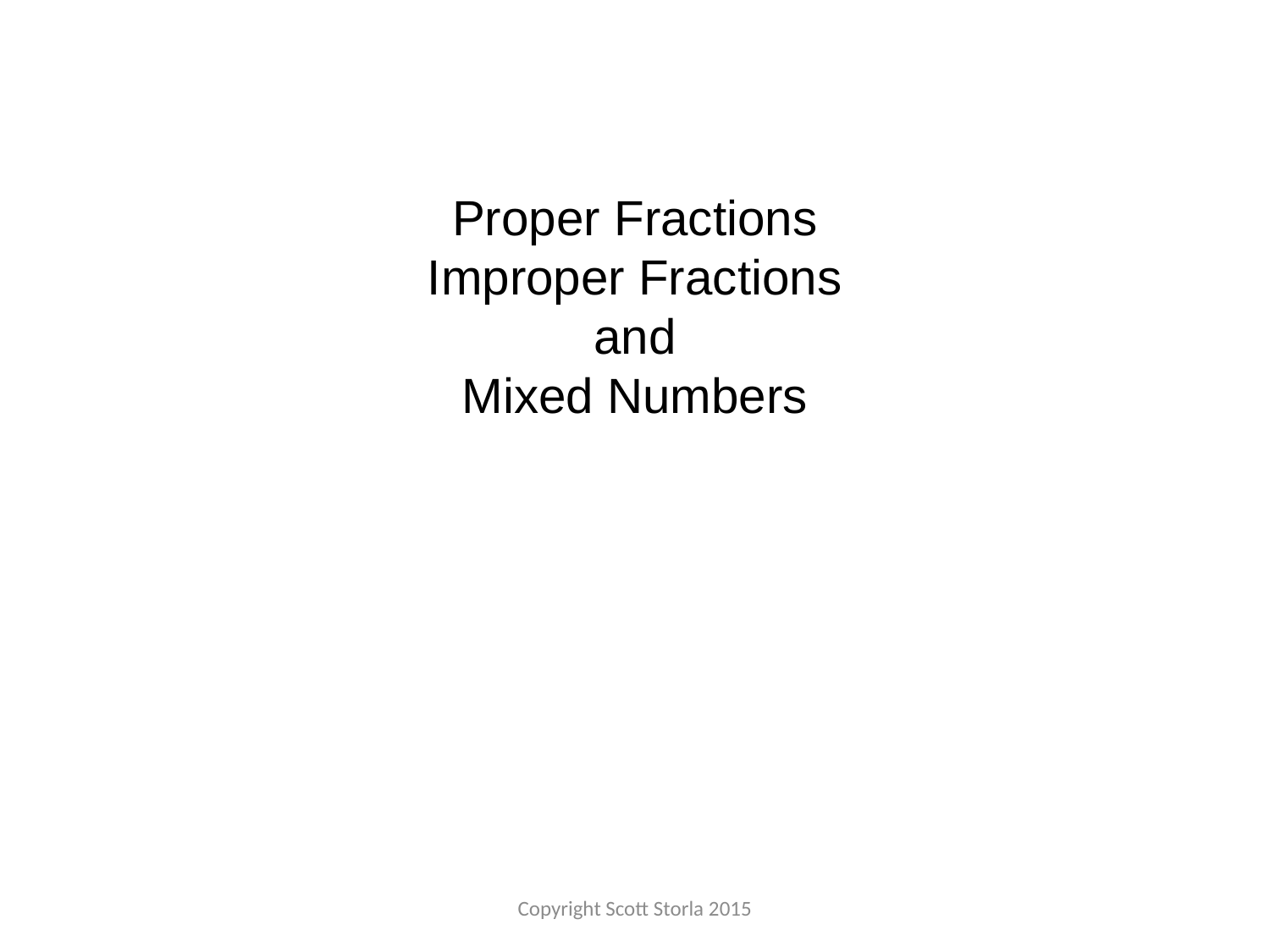

Proper Fractions
Improper Fractions
and
Mixed Numbers
Copyright Scott Storla 2015